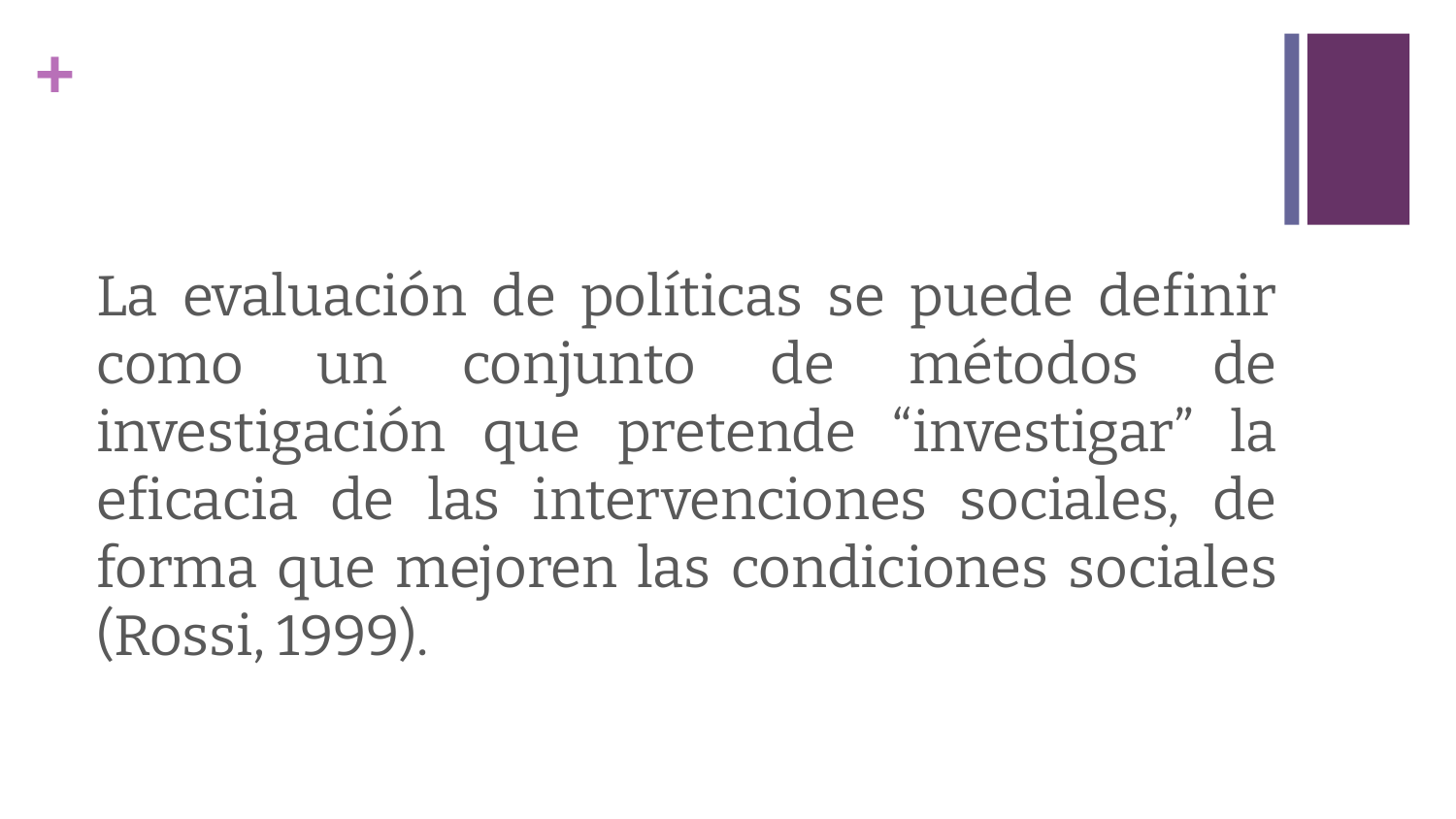

La evaluación de políticas se puede definir como un conjunto de métodos de investigación que pretende “investigar” la eficacia de las intervenciones sociales, de forma que mejoren las condiciones sociales (Rossi, 1999).